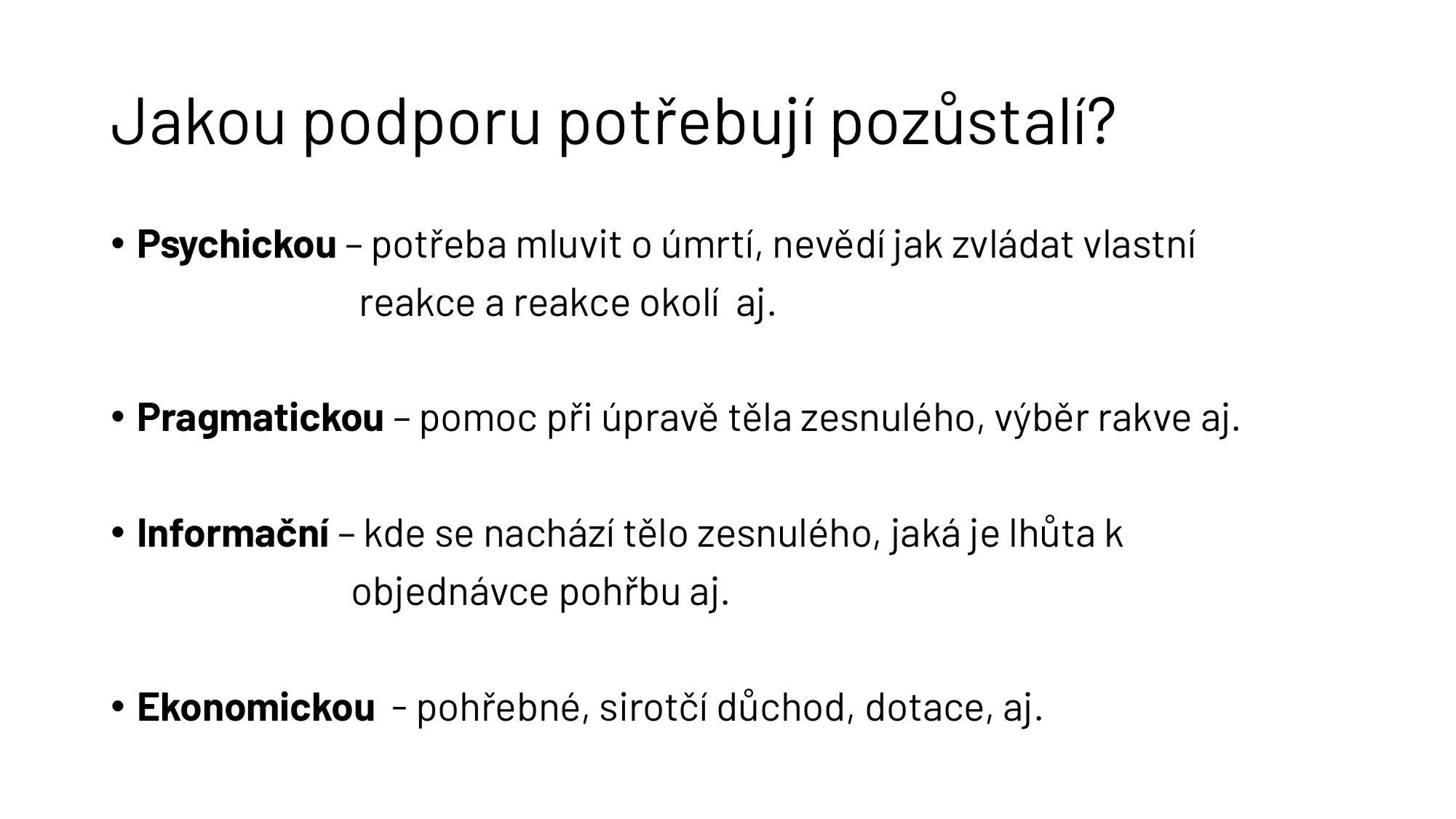

# Jakou podporu potřebují pozůstalí?
Psychickou – potřeba mluvit o úmrtí, nevědí jak zvládat vlastní
                               reakce a reakce okolí  aj.

Pragmatickou – pomoc při úpravě těla zesnulého, výběr rakve aj.

Informační – kde se nachází tělo zesnulého, jaká je lhůta k
                              objednávce pohřbu aj.

Ekonomickou  - pohřebné, sirotčí důchod, dotace, aj.